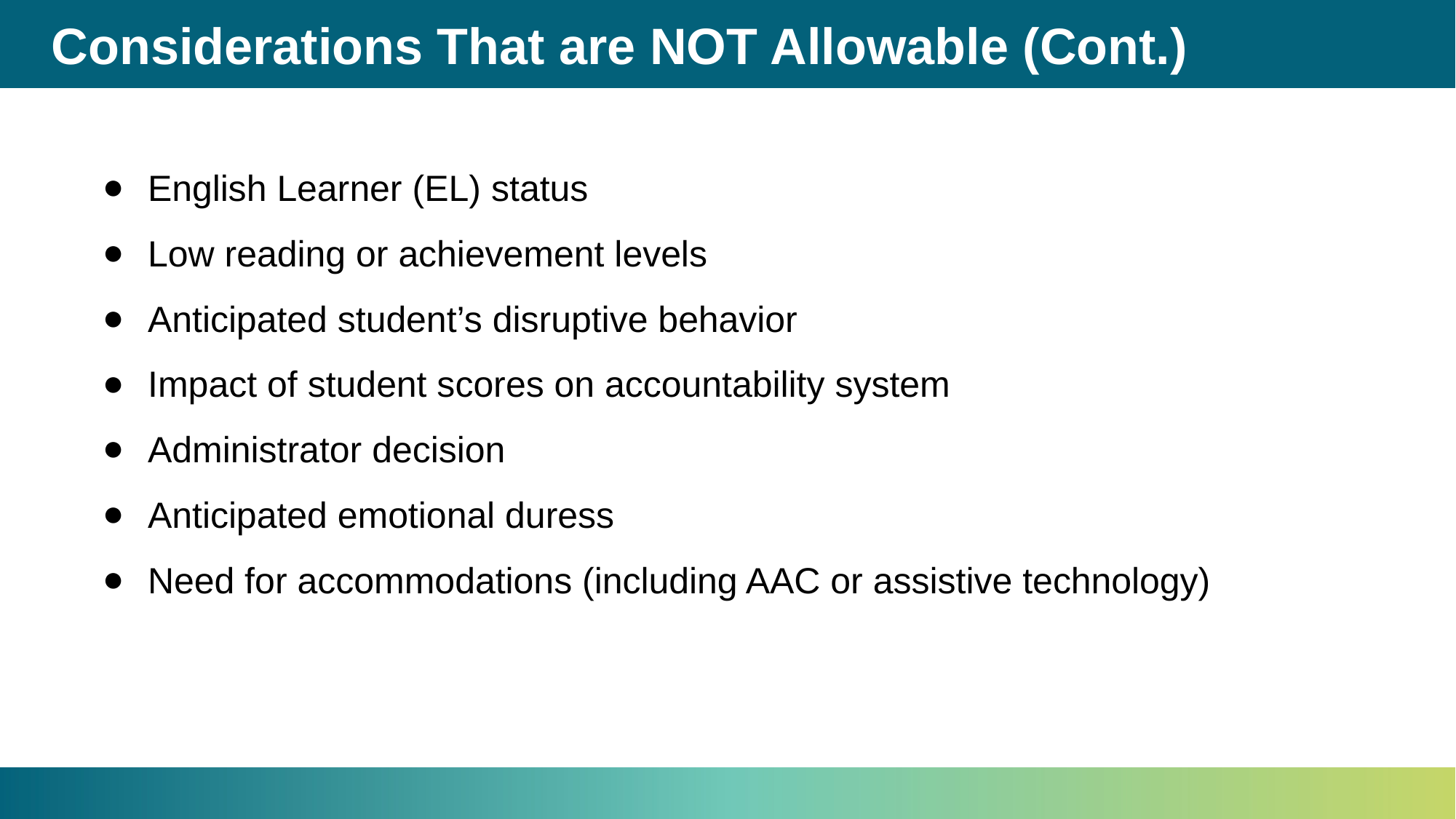

# Considerations That are NOT Allowable (Cont.)

English Learner (EL) status
Low reading or achievement levels
Anticipated student’s disruptive behavior
Impact of student scores on accountability system
Administrator decision
Anticipated emotional duress
Need for accommodations (including AAC or assistive technology)